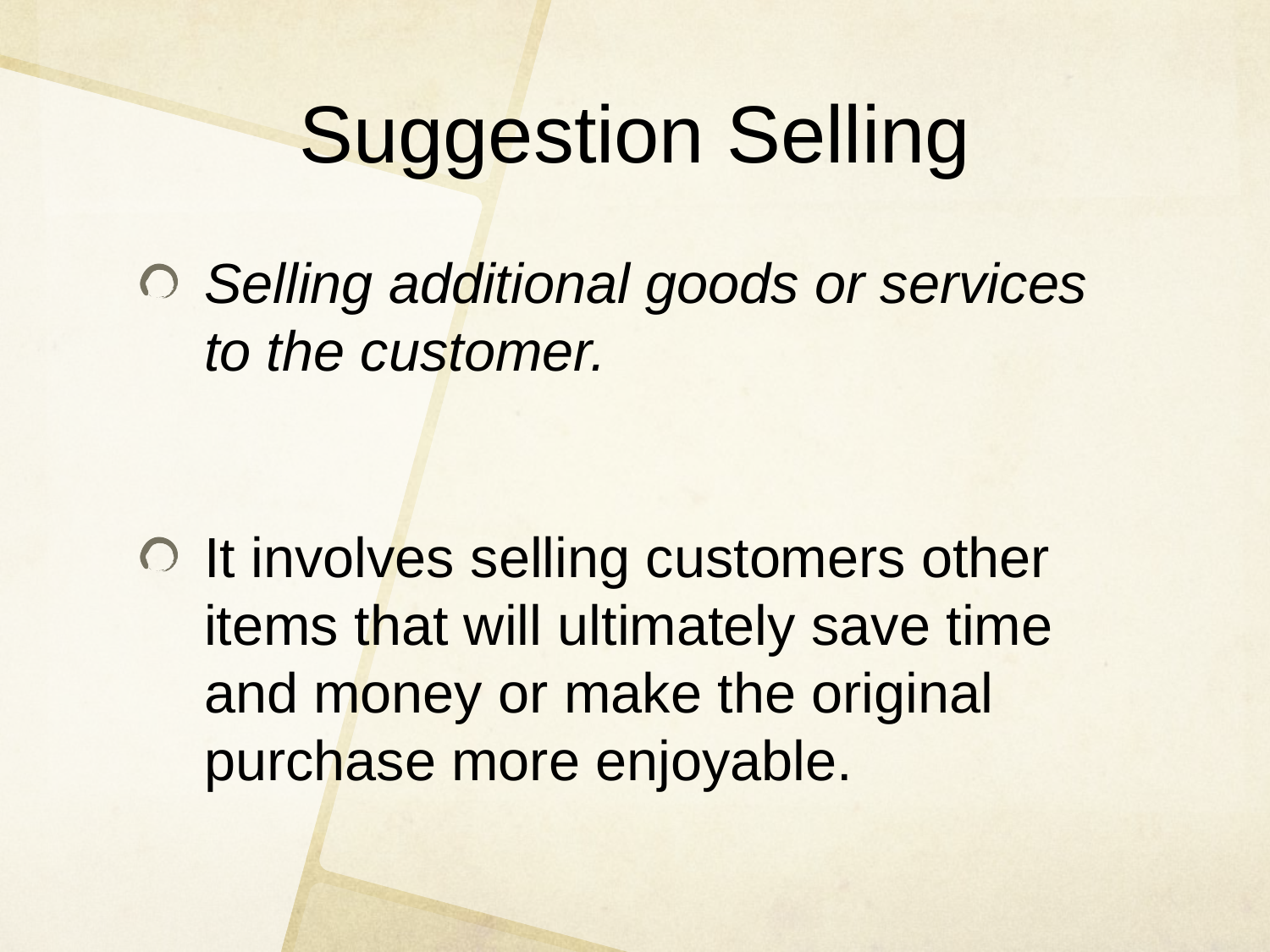

# Suggestion Selling
Selling additional goods or services to the customer.

It involves selling customers other items that will ultimately save time and money or make the original purchase more enjoyable.